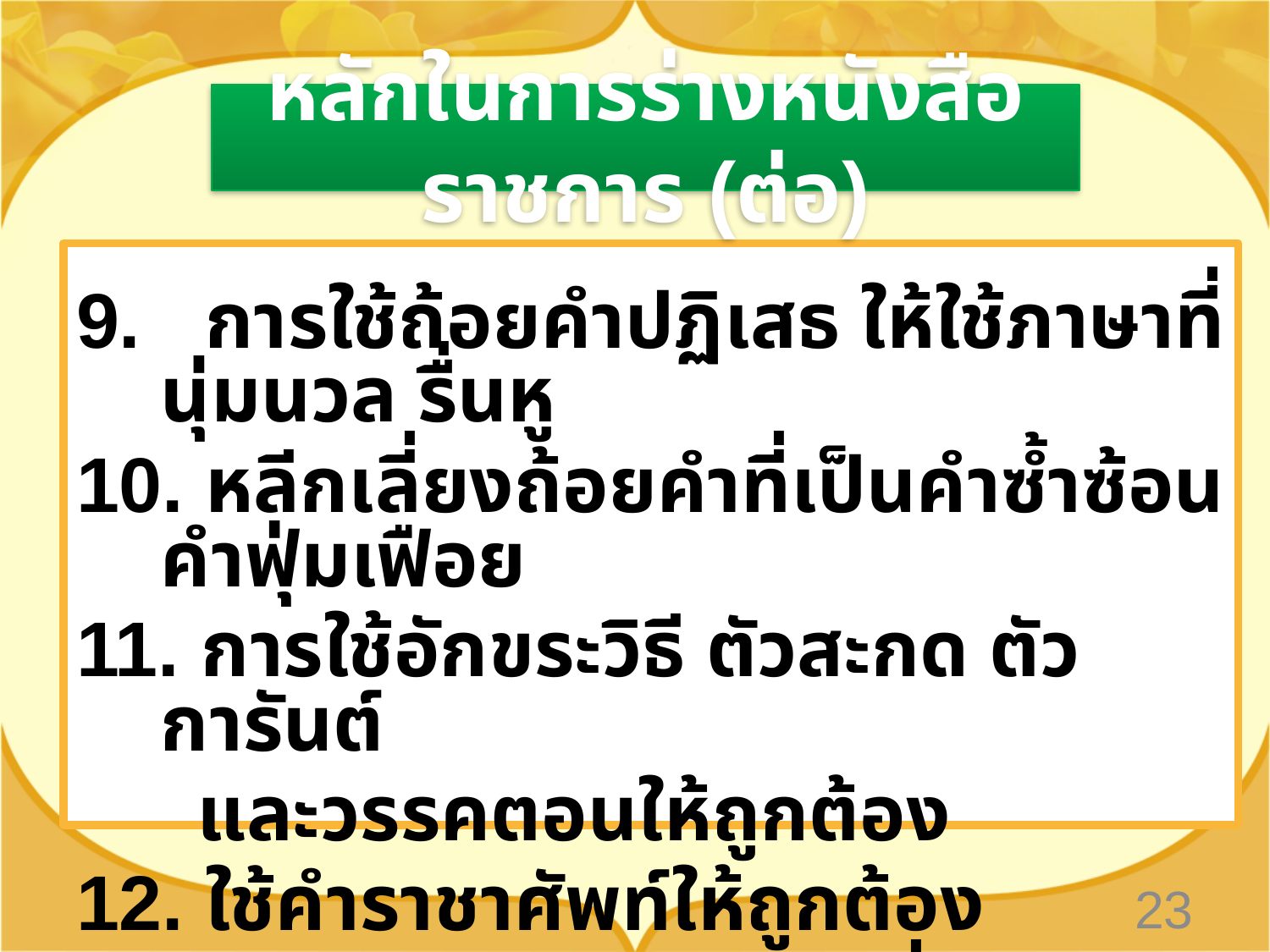

หลักในการร่างหนังสือราชการ (ต่อ)

9.   การใช้ถ้อยคำปฏิเสธ ให้ใช้ภาษาที่นุ่มนวล รื่นหู
10. หลีกเลี่ยงถ้อยคำที่เป็นคำซ้ำซ้อน คำฟุ่มเฟือย
11. การใช้อักขระวิธี ตัวสะกด ตัวการันต์
      และวรรคตอนให้ถูกต้อง
12. ใช้คำราชาศัพท์ให้ถูกต้อง
13. ระมัดระวังในการใช้คำที่มีความหมายใกล้เคียงกัน

23